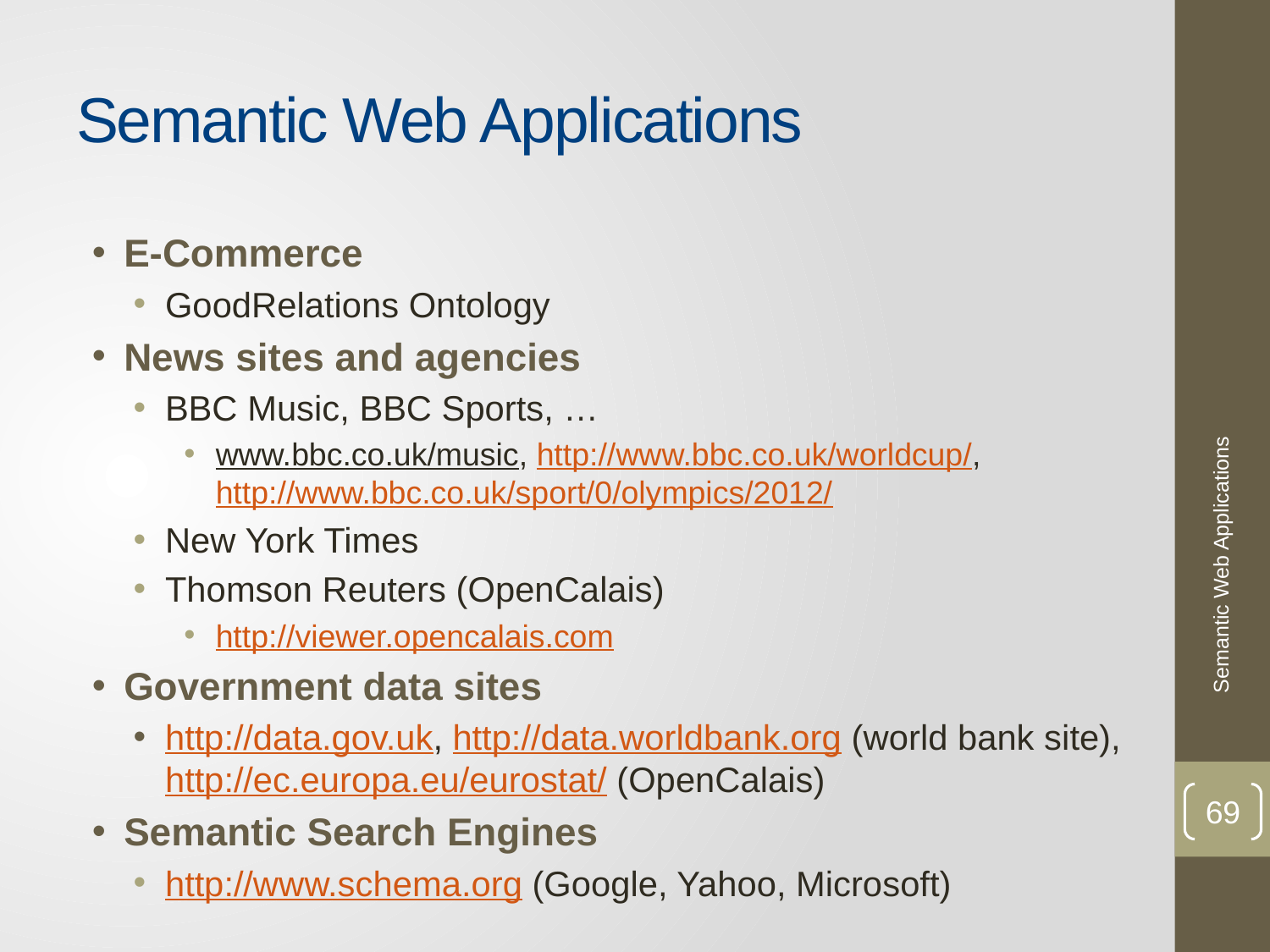

# Semantic Web Applications
E-Commerce
GoodRelations Ontology
News sites and agencies
BBC Music, BBC Sports, …
www.bbc.co.uk/music, http://www.bbc.co.uk/worldcup/, http://www.bbc.co.uk/sport/0/olympics/2012/
New York Times
Thomson Reuters (OpenCalais)
http://viewer.opencalais.com
Government data sites
http://data.gov.uk, http://data.worldbank.org (world bank site), http://ec.europa.eu/eurostat/ (OpenCalais)
Semantic Search Engines
http://www.schema.org (Google, Yahoo, Microsoft)

Semantic Web Applications
69